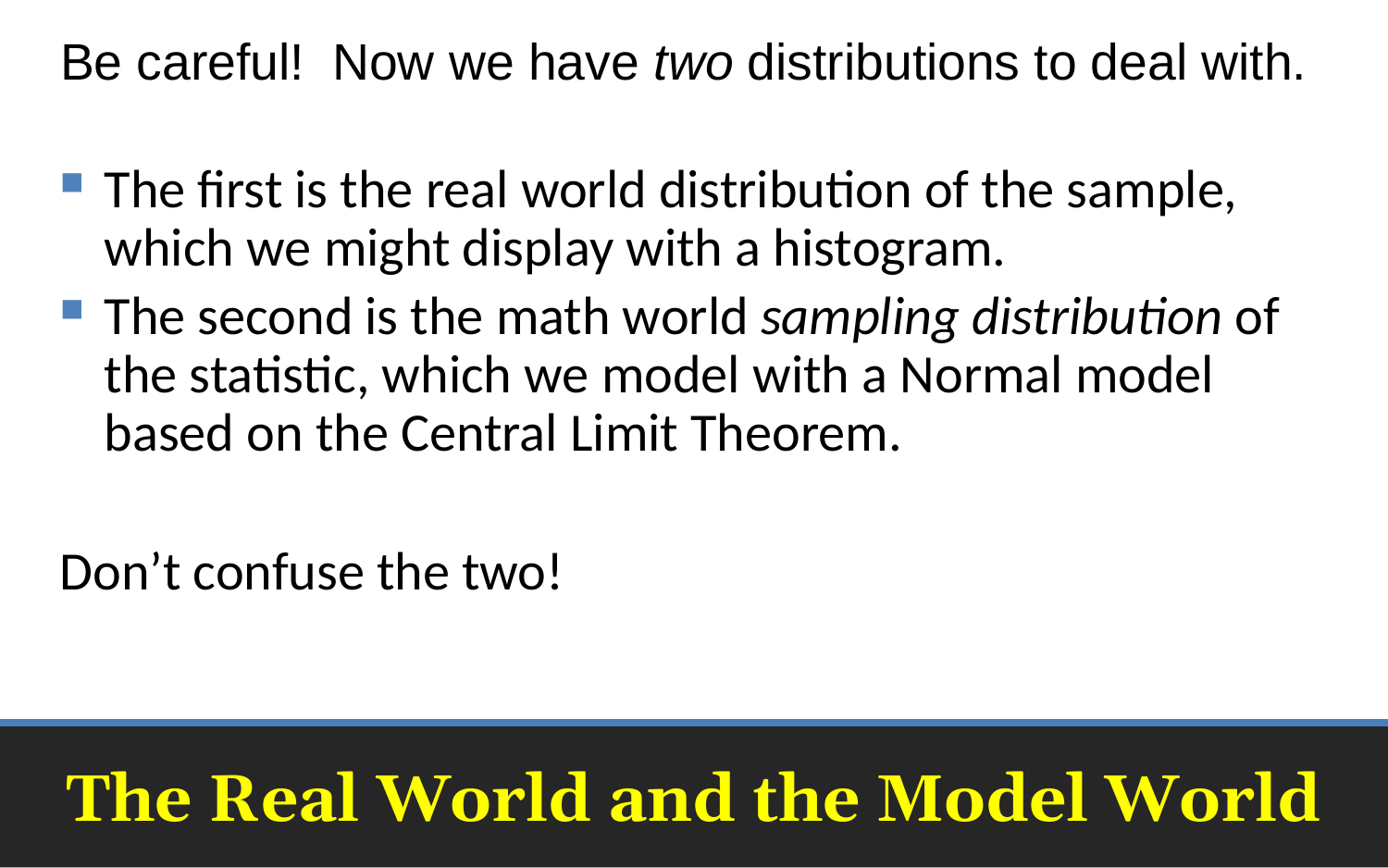

Be careful!  Now we have two distributions to deal with.

The first is the real world distribution of the sample, which we might display with a histogram.
The second is the math world sampling distribution of the statistic, which we model with a Normal model based on the Central Limit Theorem.

Don’t confuse the two!

# The Real World and the Model World